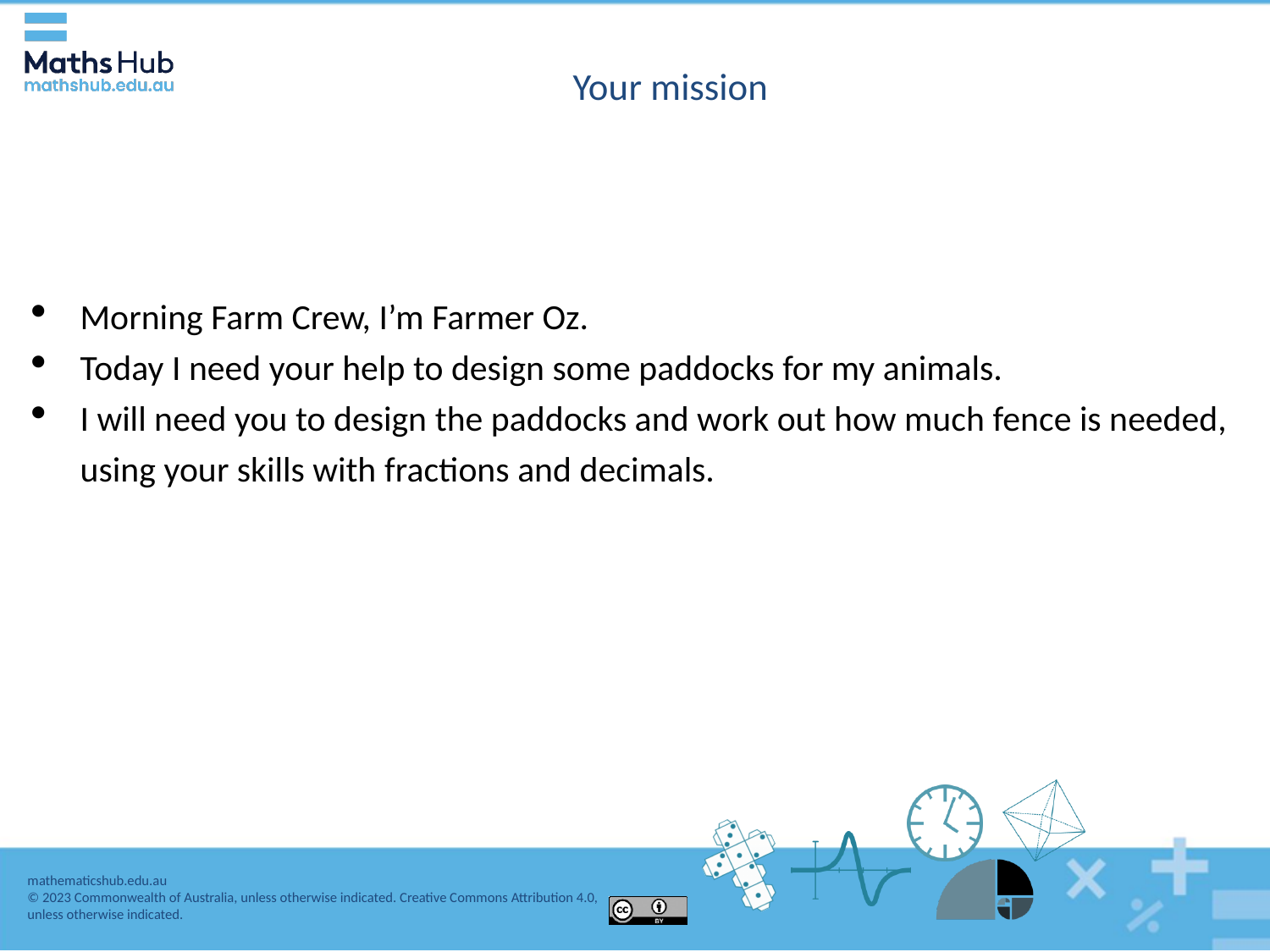

# Your mission
Morning Farm Crew, I’m Farmer Oz.
Today I need your help to design some paddocks for my animals.
I will need you to design the paddocks and work out how much fence is needed, using your skills with fractions and decimals.